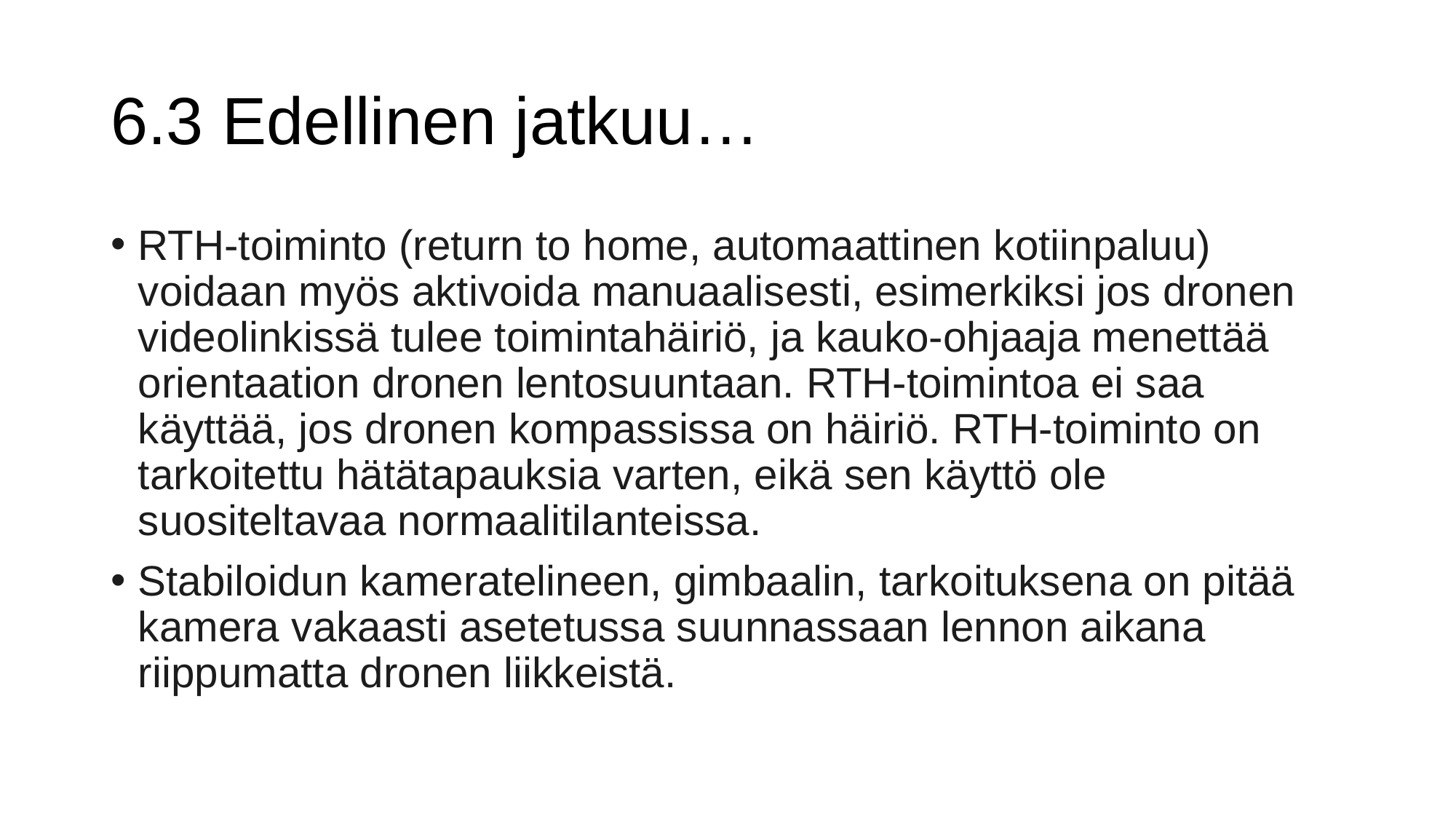

# 6.3 Edellinen jatkuu…
RTH-toiminto (return to home, automaattinen kotiinpaluu) voidaan myös aktivoida manuaalisesti, esimerkiksi jos dronen videolinkissä tulee toimintahäiriö, ja kauko-ohjaaja menettää orientaation dronen lentosuuntaan. RTH-toimintoa ei saa käyttää, jos dronen kompassissa on häiriö. RTH-toiminto on tarkoitettu hätätapauksia varten, eikä sen käyttö ole suositeltavaa normaalitilanteissa.
Stabiloidun kameratelineen, gimbaalin, tarkoituksena on pitää kamera vakaasti asetetussa suunnassaan lennon aikana riippumatta dronen liikkeistä.